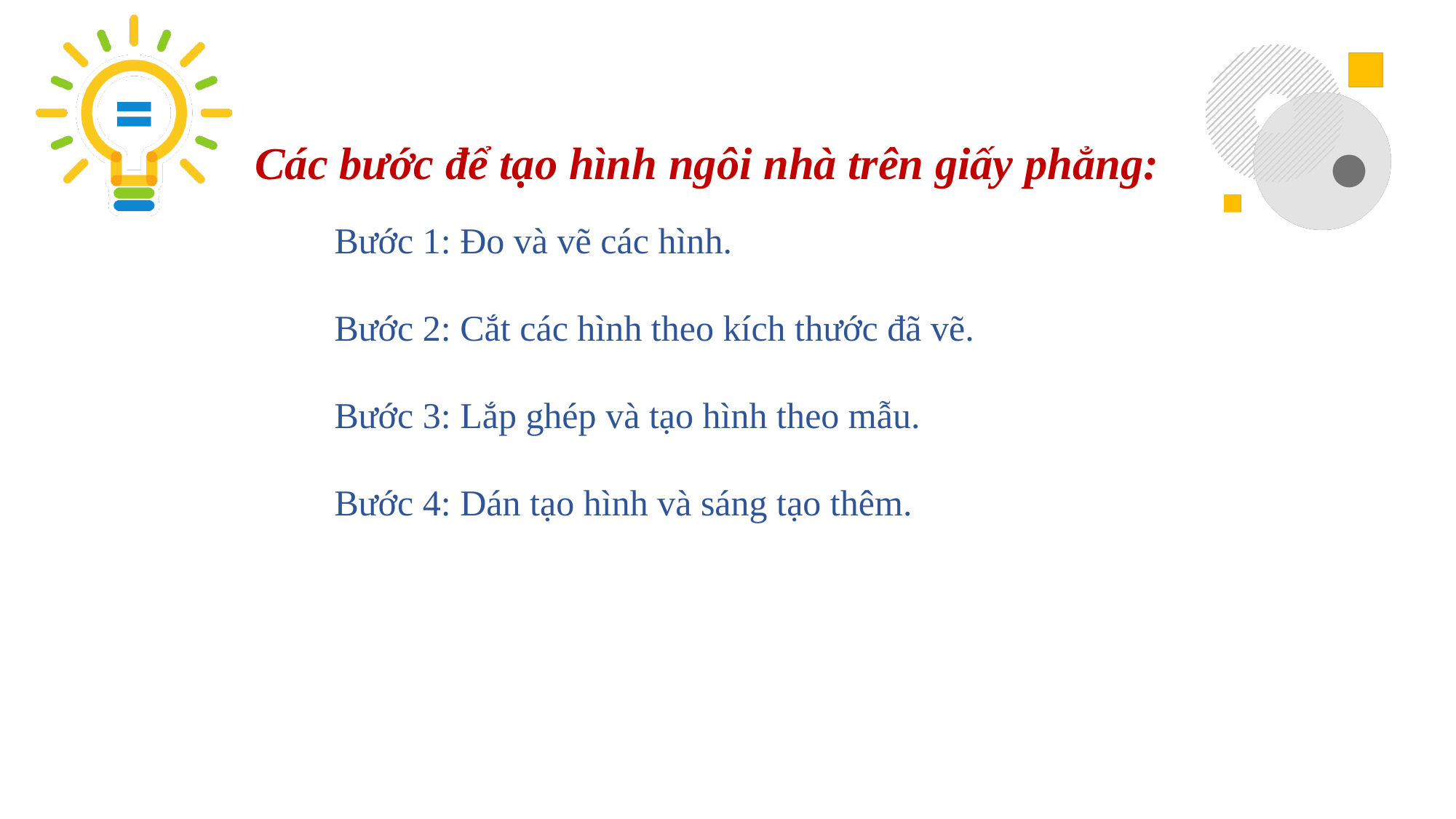

Các bước để tạo hình ngôi nhà trên giấy phẳng:
Bước 1: Đo và vẽ các hình.

Bước 2: Cắt các hình theo kích thước đã vẽ.

Bước 3: Lắp ghép và tạo hình theo mẫu.

Bước 4: Dán tạo hình và sáng tạo thêm.